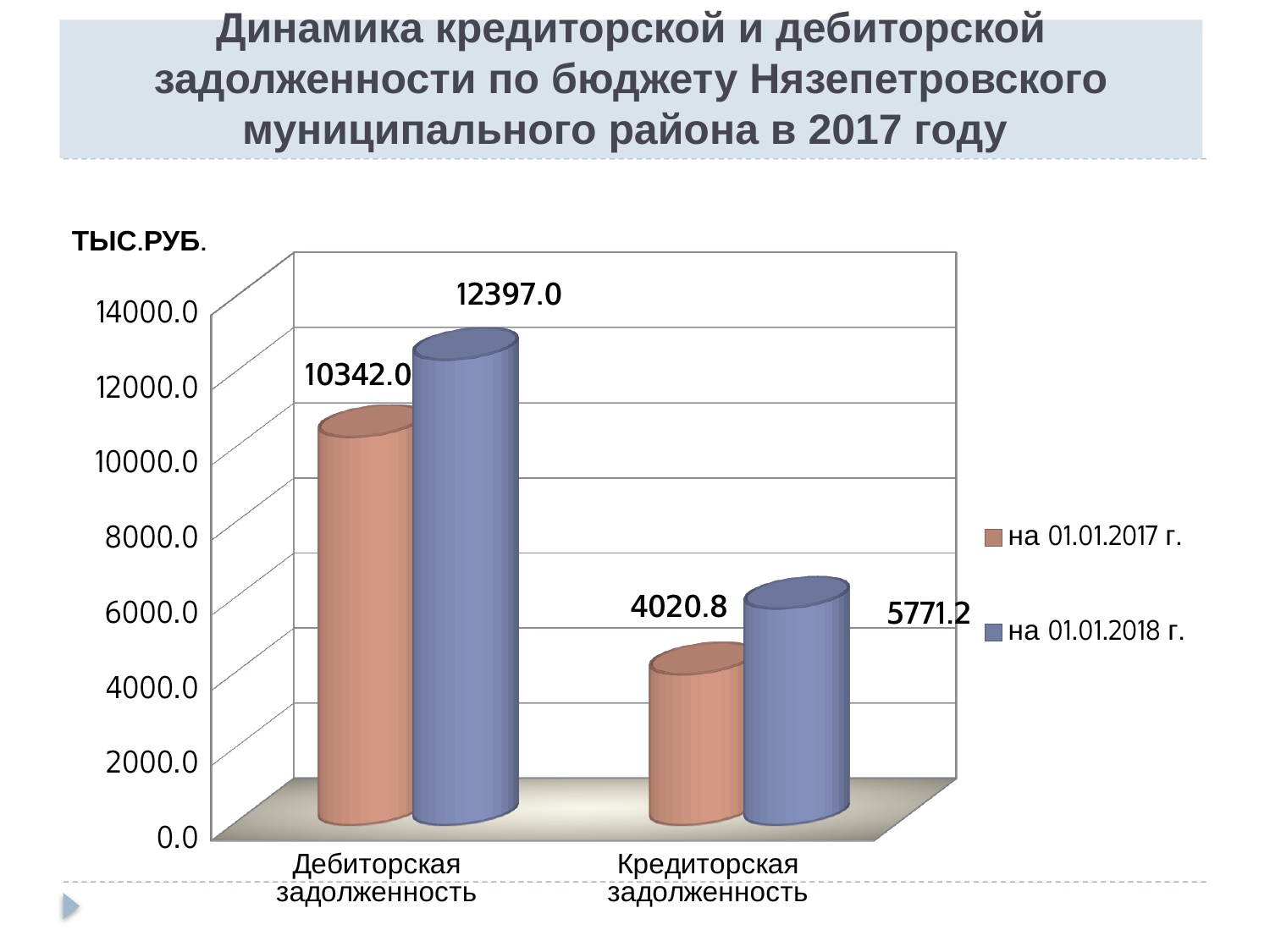

# Динамика кредиторской и дебиторской задолженности по бюджету Нязепетровского муниципального района в 2017 году

ТЫС.РУБ.

[unsupported chart]